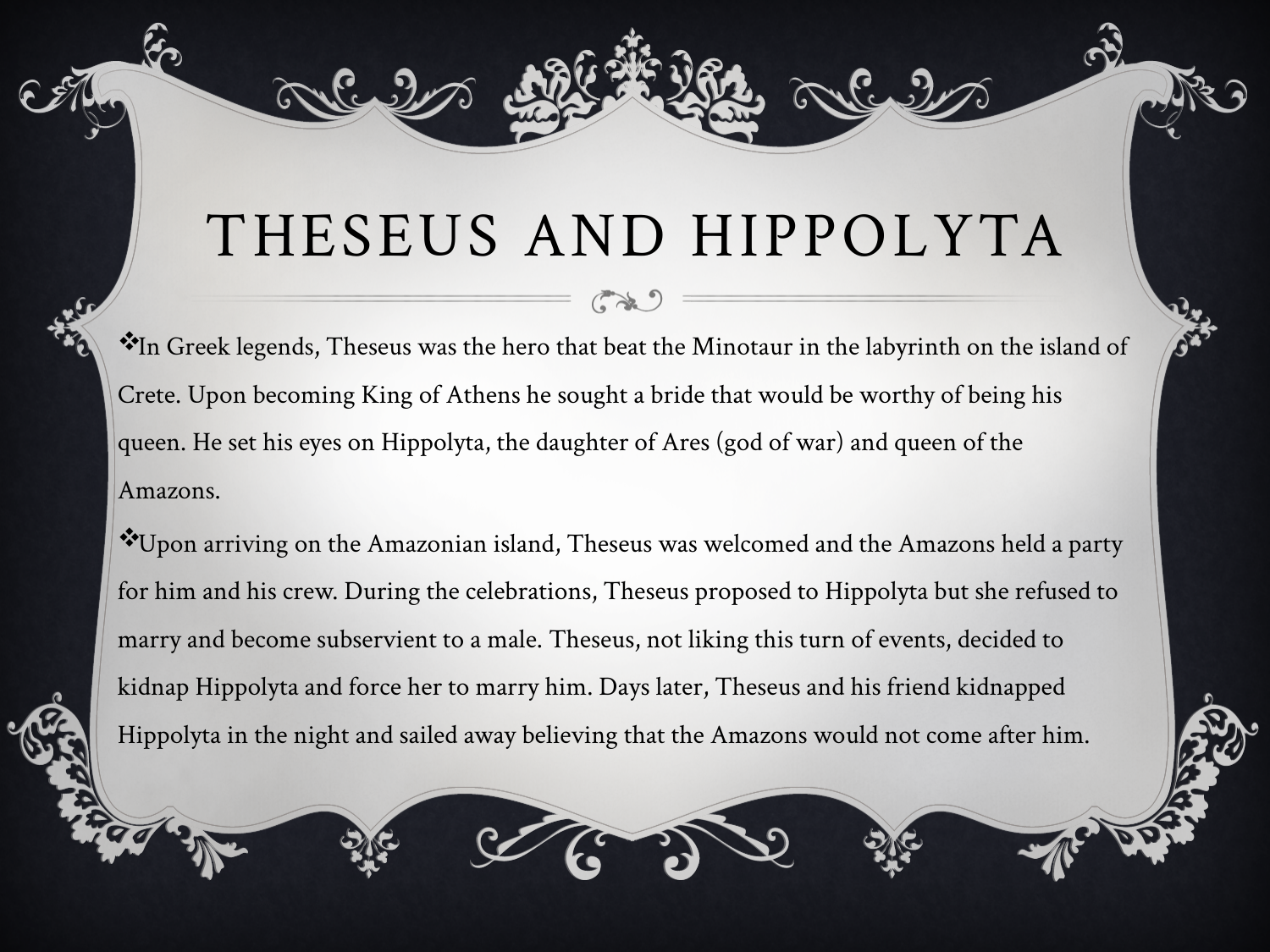

# Theseus and Hippolyta
In Greek legends, Theseus was the hero that beat the Minotaur in the labyrinth on the island of Crete. Upon becoming King of Athens he sought a bride that would be worthy of being his queen. He set his eyes on Hippolyta, the daughter of Ares (god of war) and queen of the Amazons.
Upon arriving on the Amazonian island, Theseus was welcomed and the Amazons held a party for him and his crew. During the celebrations, Theseus proposed to Hippolyta but she refused to marry and become subservient to a male. Theseus, not liking this turn of events, decided to kidnap Hippolyta and force her to marry him. Days later, Theseus and his friend kidnapped Hippolyta in the night and sailed away believing that the Amazons would not come after him.